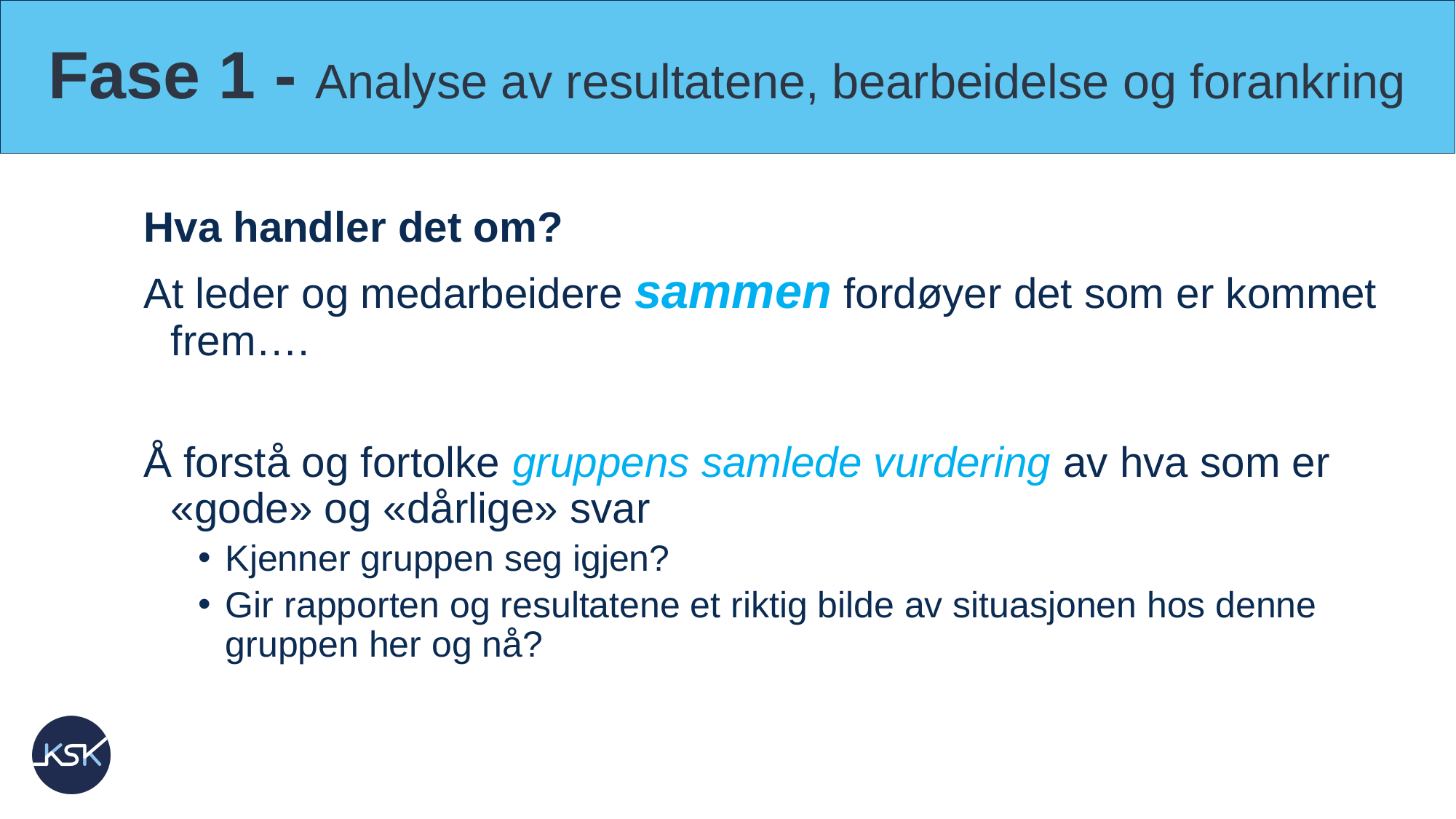

# Fase 1 - Analyse av resultatene, bearbeidelse og forankring
Hva handler det om?
At leder og medarbeidere sammen fordøyer det som er kommet frem….

Å forstå og fortolke gruppens samlede vurdering av hva som er «gode» og «dårlige» svar
Kjenner gruppen seg igjen?
Gir rapporten og resultatene et riktig bilde av situasjonen hos denne gruppen her og nå?